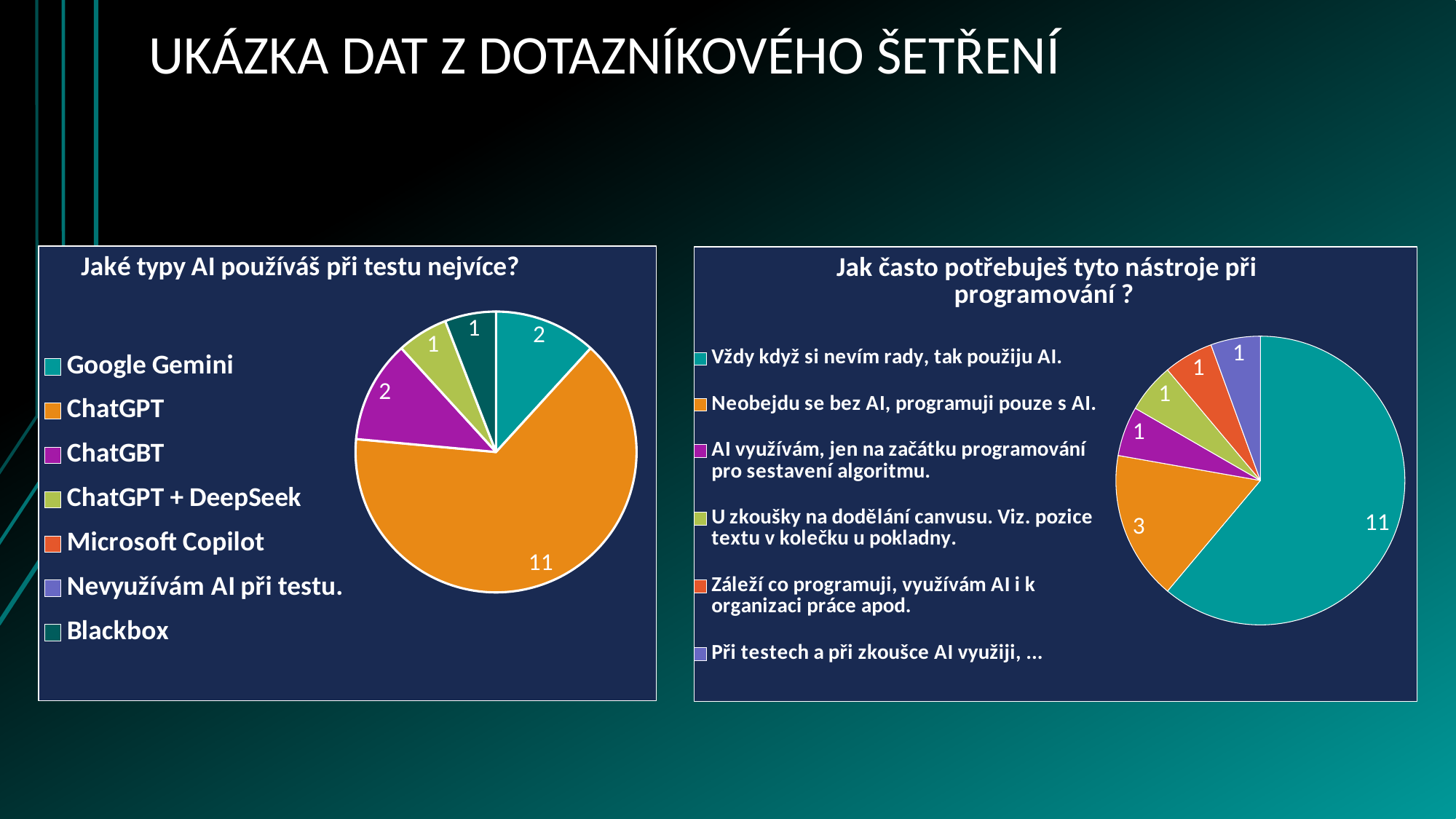

# UKÁZKA DAT Z DOTAZNÍKOVÉHO ŠETŘENÍ

### Chart: Jaké typy AI používáš při testu nejvíce?

| Category | Počet |
|---|---|
| Google Gemini | 2.0 |
| ChatGPT | 11.0 |
| ChatGBT | 2.0 |
| ChatGPT + DeepSeek | 1.0 |
| Microsoft Copilot | None |
| Nevyužívám AI při testu. | None |
| Blackbox | 1.0 |

### Chart: Jak často potřebuješ tyto nástroje při programování ?

| Category |  |
|---|---|
| Vždy když si nevím rady, tak použiju AI. | 11.0 |
| Neobejdu se bez AI, programuji pouze s AI. | 3.0 |
| AI využívám, jen na začátku programování pro sestavení algoritmu. | 1.0 |
| U zkoušky na dodělání canvusu. Viz. pozice textu v kolečku u pokladny. | 1.0 |
| Záleží co programuji, využívám AI i k organizaci práce apod. | 1.0 |
| Při testech a při zkoušce AI využiji, ... | 1.0 |